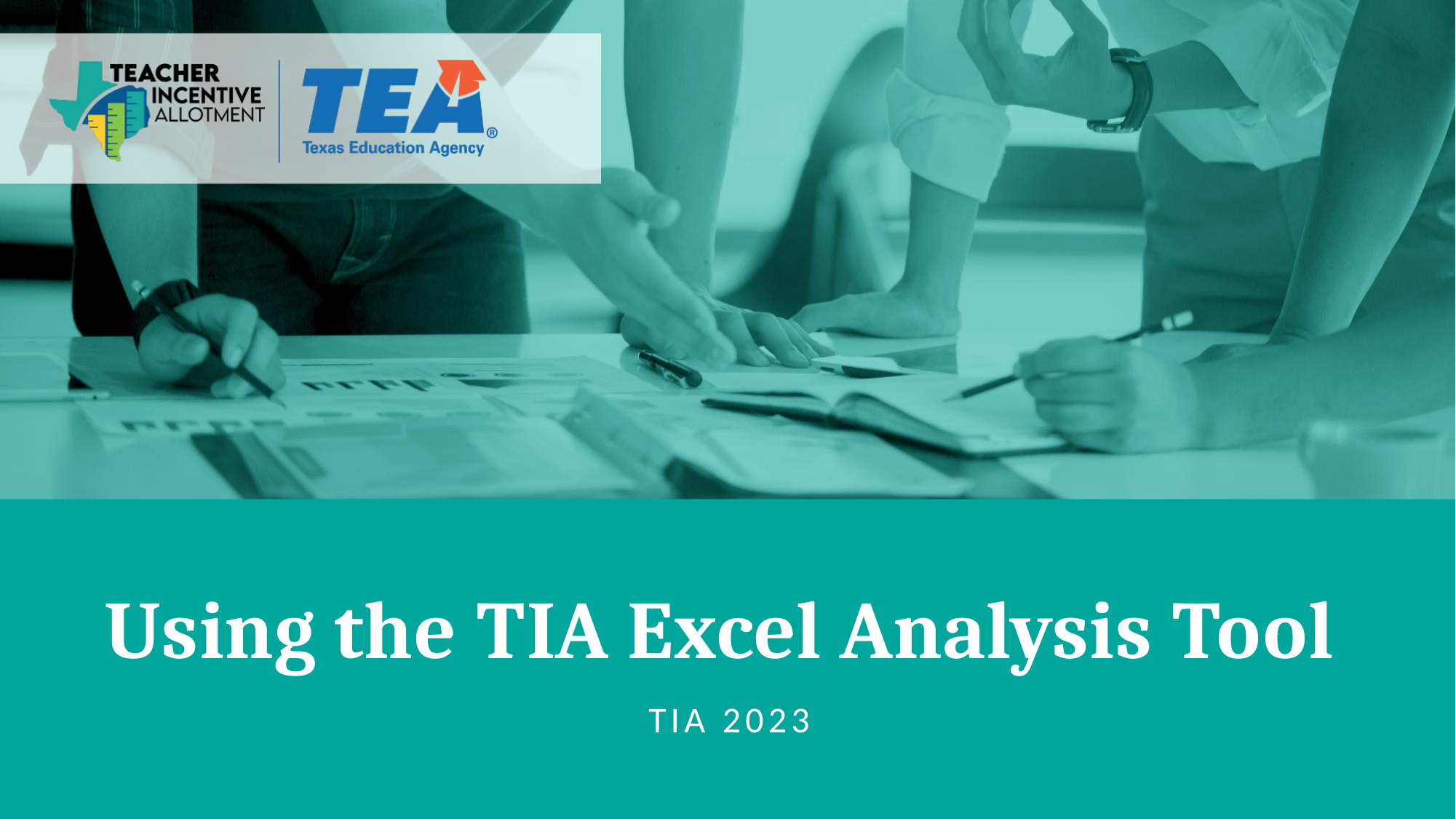

# Using the TIA Excel Analysis Tool
TIA 2023